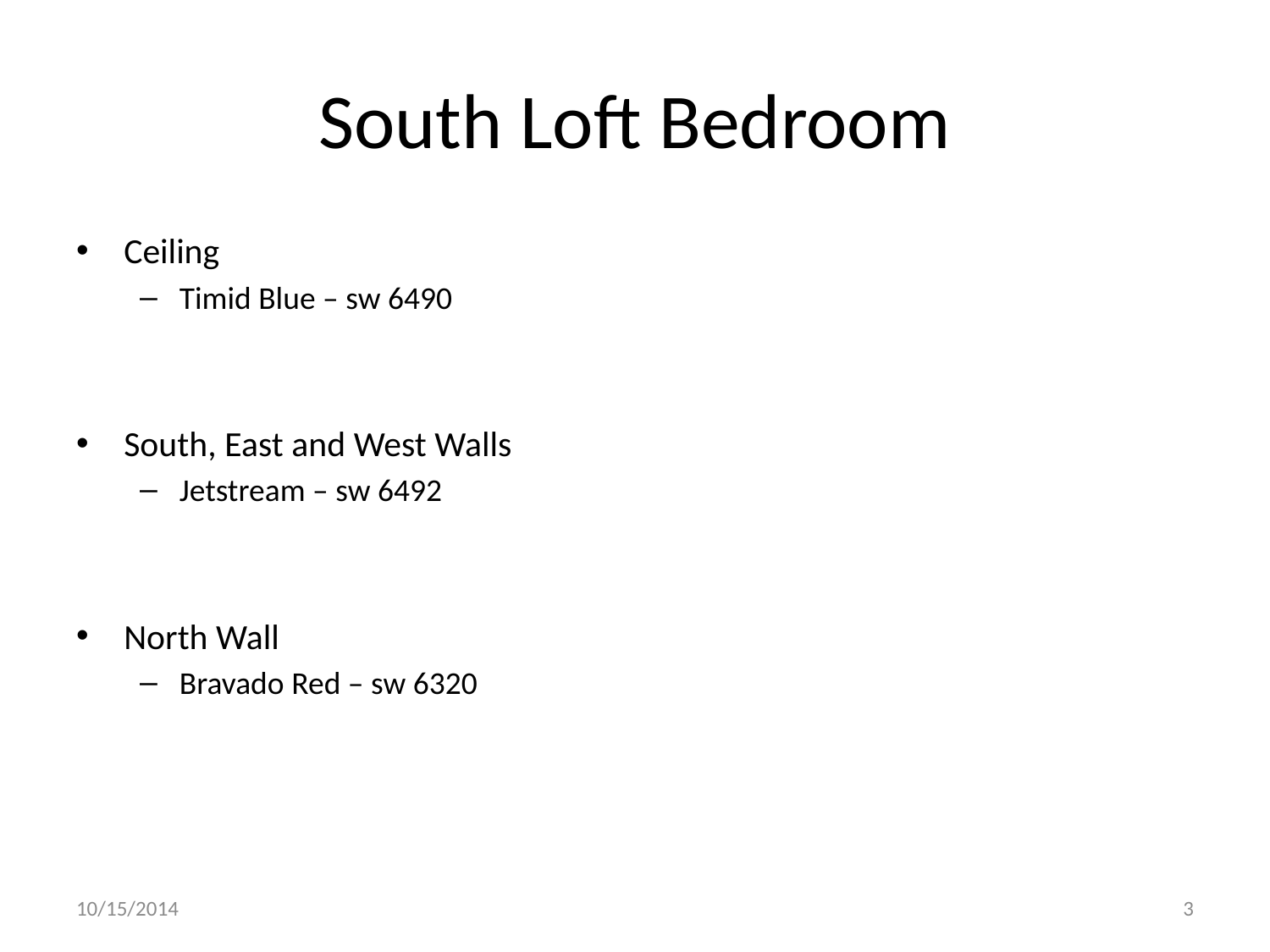

# South Loft Bedroom
Ceiling
Timid Blue – sw 6490

South, East and West Walls
Jetstream – sw 6492

North Wall
Bravado Red – sw 6320
10/15/2014
3